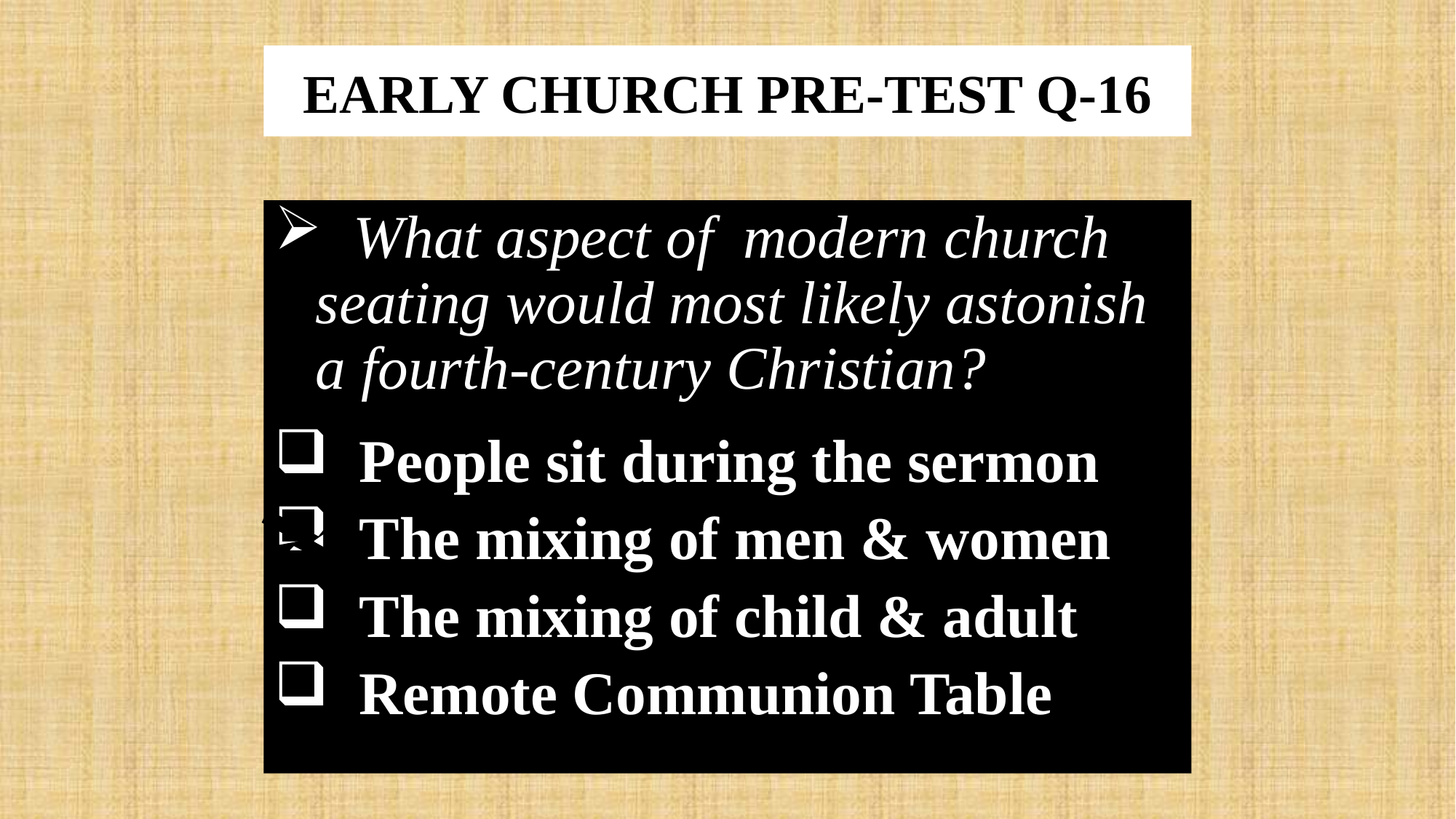

# EARLY CHURCH PRE-TEST Q-16
  What aspect of  modern church seating would most likely astonish a fourth-century Christian?

  People sit during the sermon
  The mixing of men & women
  The mixing of child & adult
  Remote Communion Table

x